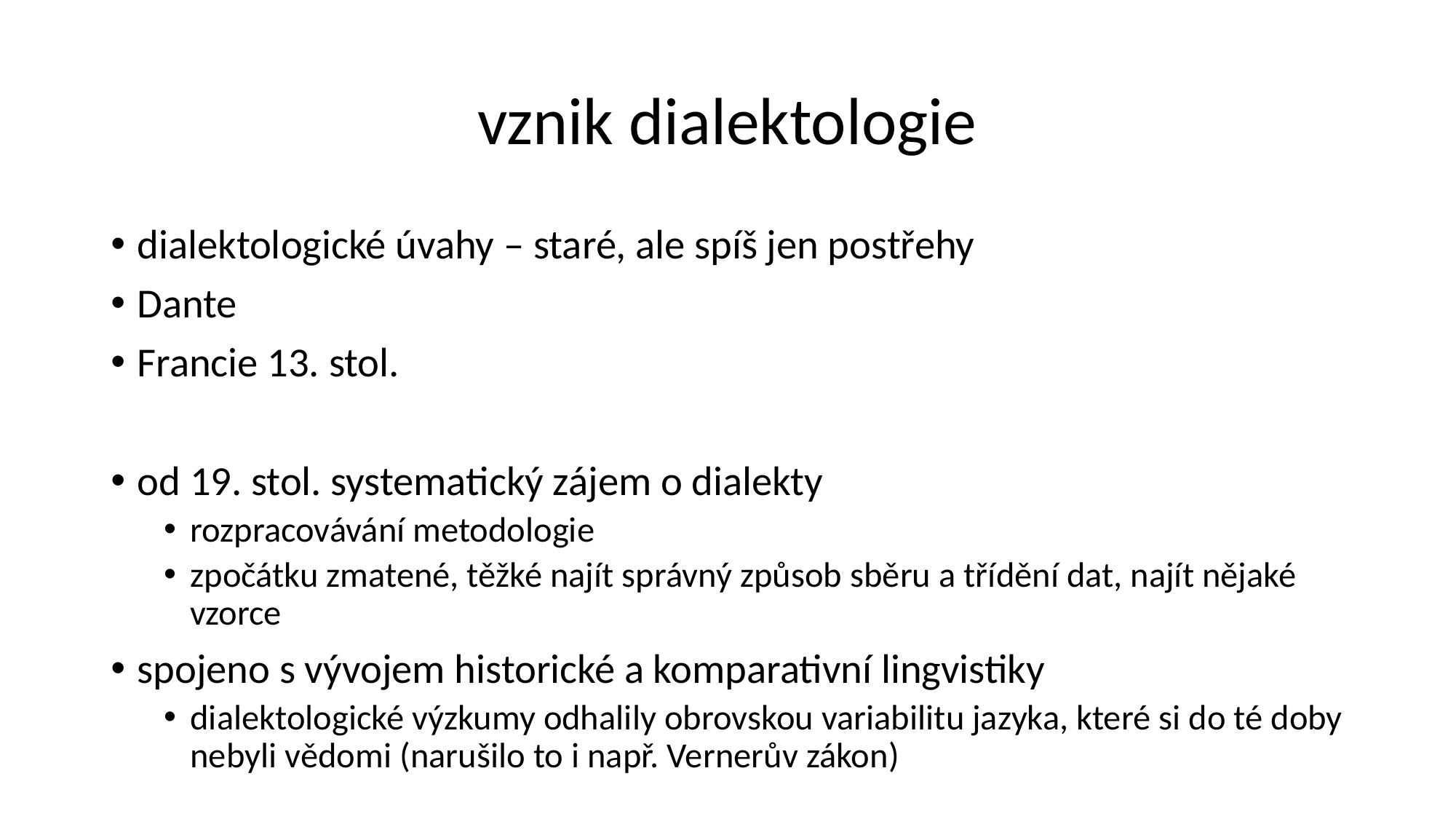

# vznik dialektologie
dialektologické úvahy – staré, ale spíš jen postřehy
Dante
Francie 13. stol.

od 19. stol. systematický zájem o dialekty
rozpracovávání metodologie
zpočátku zmatené, těžké najít správný způsob sběru a třídění dat, najít nějaké vzorce
spojeno s vývojem historické a komparativní lingvistiky
dialektologické výzkumy odhalily obrovskou variabilitu jazyka, které si do té doby nebyli vědomi (narušilo to i např. Vernerův zákon)